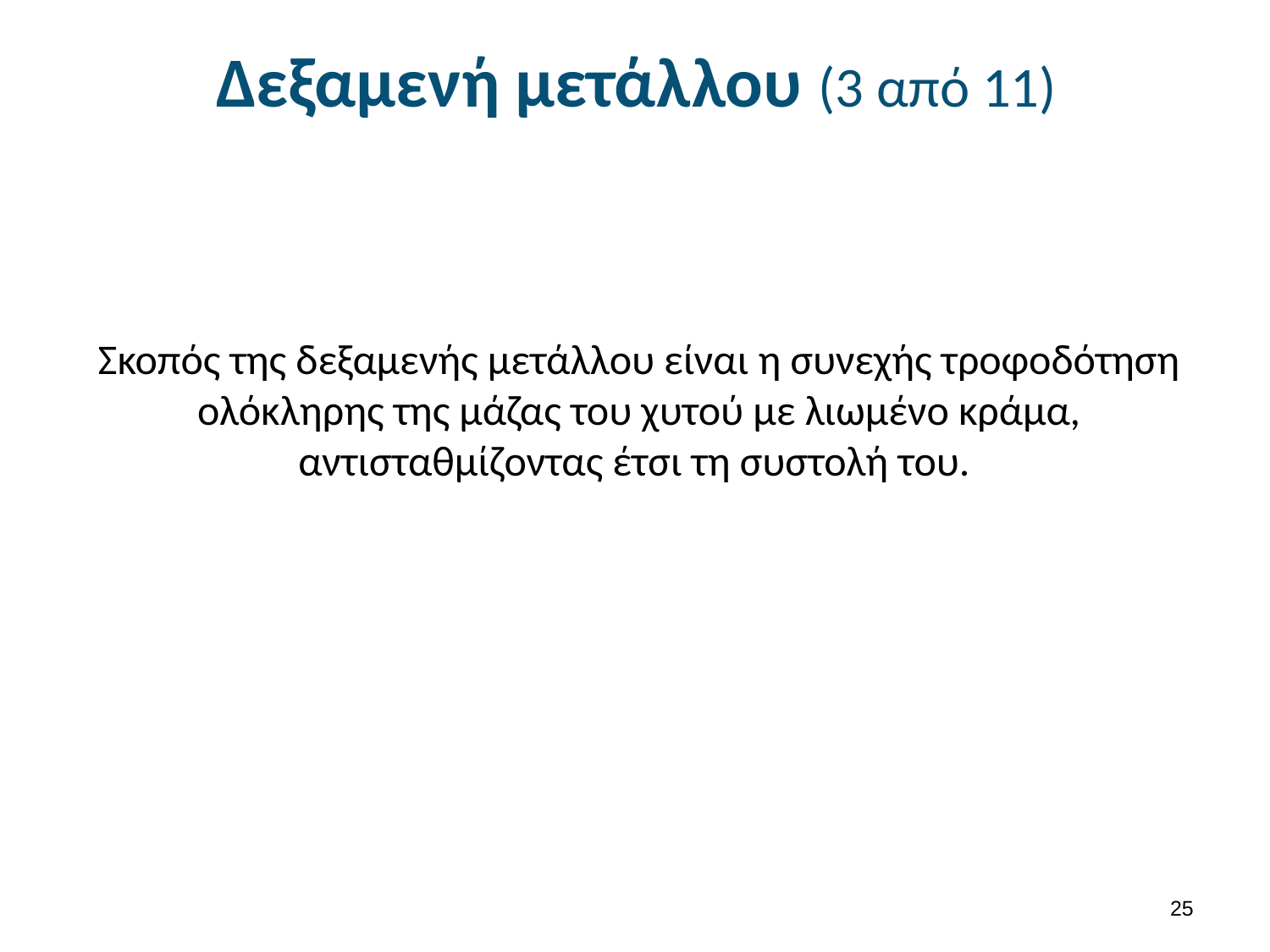

# Δεξαμενή μετάλλου (3 από 11)
Σκοπός της δεξαμενής μετάλλου είναι η συνεχής τροφοδότηση ολόκληρης της μάζας του χυτού με λιωμένο κράμα, αντισταθμίζοντας έτσι τη συστολή του.
25